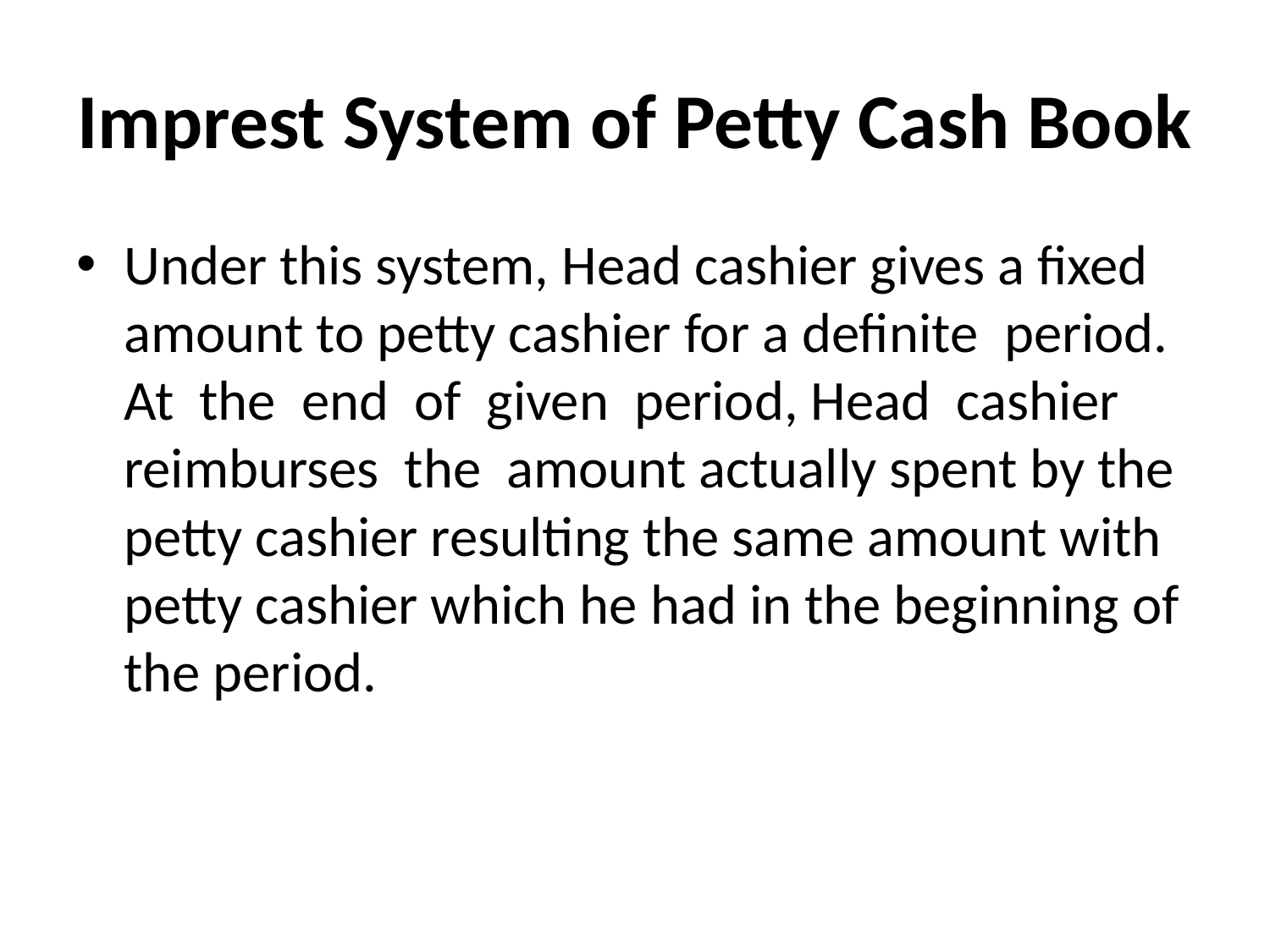

# Imprest System of Petty Cash Book
Under this system, Head cashier gives a fixed amount to petty cashier for a definite  period. At  the  end  of  given  period, Head  cashier  reimburses  the  amount actually spent by the petty cashier resulting the same amount with petty cashier which he had in the beginning of the period.